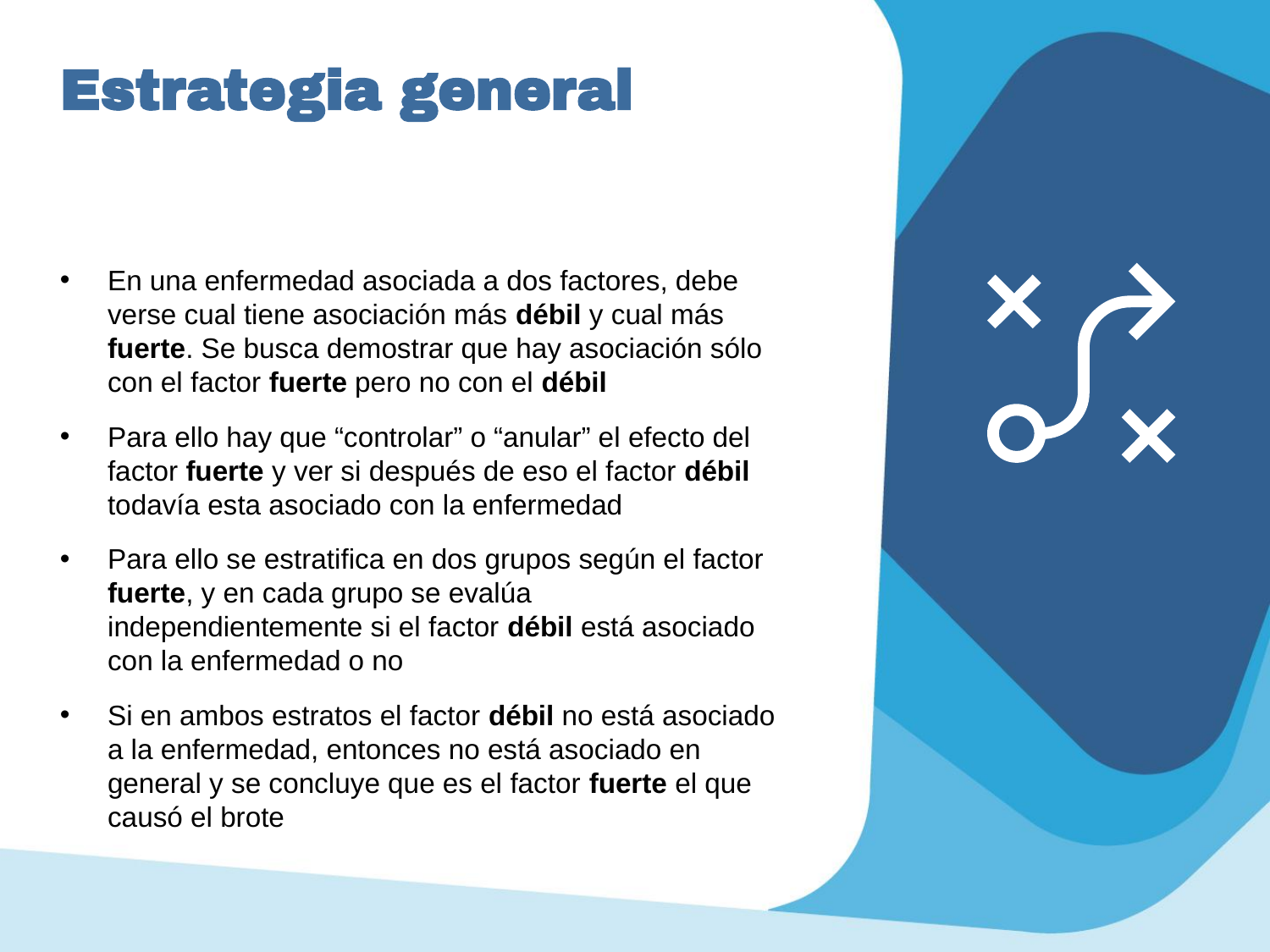

Estrategia general
En una enfermedad asociada a dos factores, debe verse cual tiene asociación más débil y cual más fuerte. Se busca demostrar que hay asociación sólo con el factor fuerte pero no con el débil
Para ello hay que “controlar” o “anular” el efecto del factor fuerte y ver si después de eso el factor débil todavía esta asociado con la enfermedad
Para ello se estratifica en dos grupos según el factor fuerte, y en cada grupo se evalúa independientemente si el factor débil está asociado con la enfermedad o no
Si en ambos estratos el factor débil no está asociado a la enfermedad, entonces no está asociado en general y se concluye que es el factor fuerte el que causó el brote